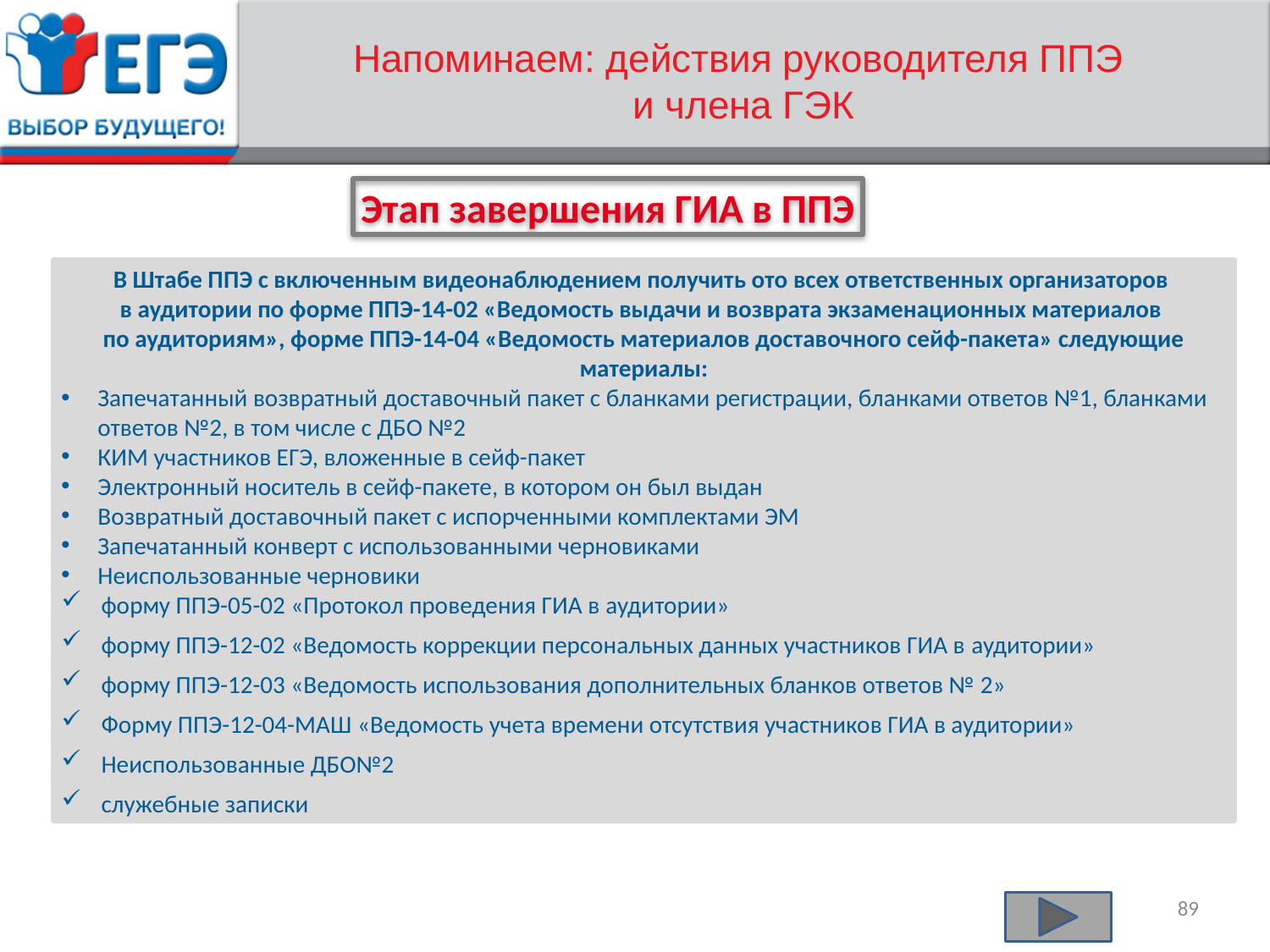

Напоминаем: действия руководителя ППЭ
и члена ГЭК
Этап завершения ГИА в ППЭ
В Штабе ППЭ с включенным видеонаблюдением получить ото всех ответственных организаторов
в аудитории по форме ППЭ-14-02 «Ведомость выдачи и возврата экзаменационных материалов
по аудиториям», форме ППЭ-14-04 «Ведомость материалов доставочного сейф-пакета» следующие материалы:
Запечатанный возвратный доставочный пакет с бланками регистрации, бланками ответов №1, бланками ответов №2, в том числе с ДБО №2
КИМ участников ЕГЭ, вложенные в сейф-пакет
Электронный носитель в сейф-пакете, в котором он был выдан
Возвратный доставочный пакет с испорченными комплектами ЭМ
Запечатанный конверт с использованными черновиками
Неиспользованные черновики
форму ППЭ-05-02 «Протокол проведения ГИА в аудитории»
форму ППЭ-12-02 «Ведомость коррекции персональных данных участников ГИА в аудитории»
форму ППЭ-12-03 «Ведомость использования дополнительных бланков ответов № 2»
Форму ППЭ-12-04-МАШ «Ведомость учета времени отсутствия участников ГИА в аудитории»
Неиспользованные ДБО№2
служебные записки
89